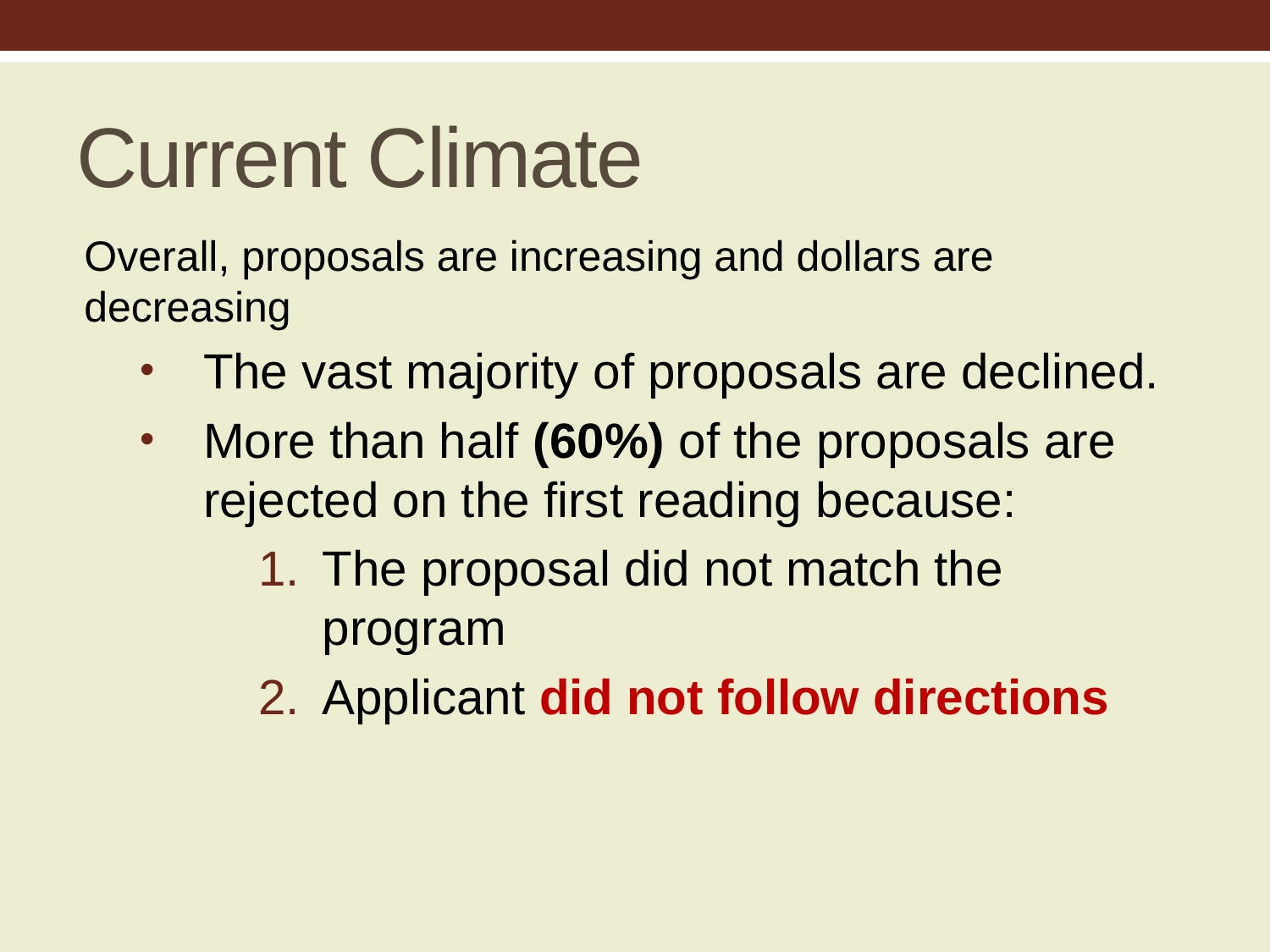

# Current Climate
Overall, proposals are increasing and dollars are decreasing
The vast majority of proposals are declined.
More than half (60%) of the proposals are rejected on the first reading because:
The proposal did not match the program
Applicant did not follow directions